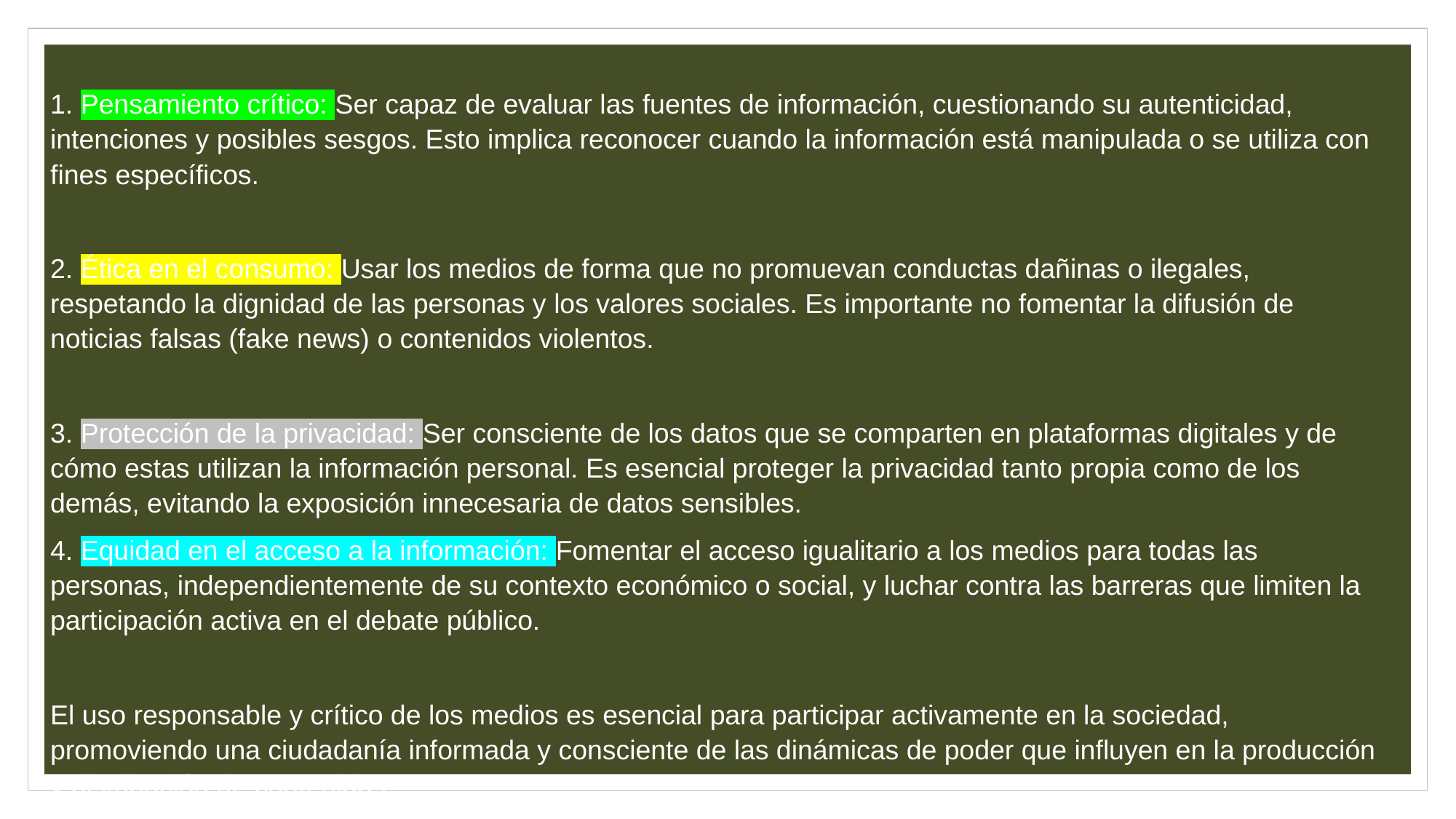

1. Pensamiento crítico: Ser capaz de evaluar las fuentes de información, cuestionando su autenticidad, intenciones y posibles sesgos. Esto implica reconocer cuando la información está manipulada o se utiliza con fines específicos.

2. Ética en el consumo: Usar los medios de forma que no promuevan conductas dañinas o ilegales, respetando la dignidad de las personas y los valores sociales. Es importante no fomentar la difusión de noticias falsas (fake news) o contenidos violentos.

3. Protección de la privacidad: Ser consciente de los datos que se comparten en plataformas digitales y de cómo estas utilizan la información personal. Es esencial proteger la privacidad tanto propia como de los demás, evitando la exposición innecesaria de datos sensibles.
4. Equidad en el acceso a la información: Fomentar el acceso igualitario a los medios para todas las personas, independientemente de su contexto económico o social, y luchar contra las barreras que limiten la participación activa en el debate público.

El uso responsable y crítico de los medios es esencial para participar activamente en la sociedad, promoviendo una ciudadanía informada y consciente de las dinámicas de poder que influyen en la producción y distribución de contenidos.